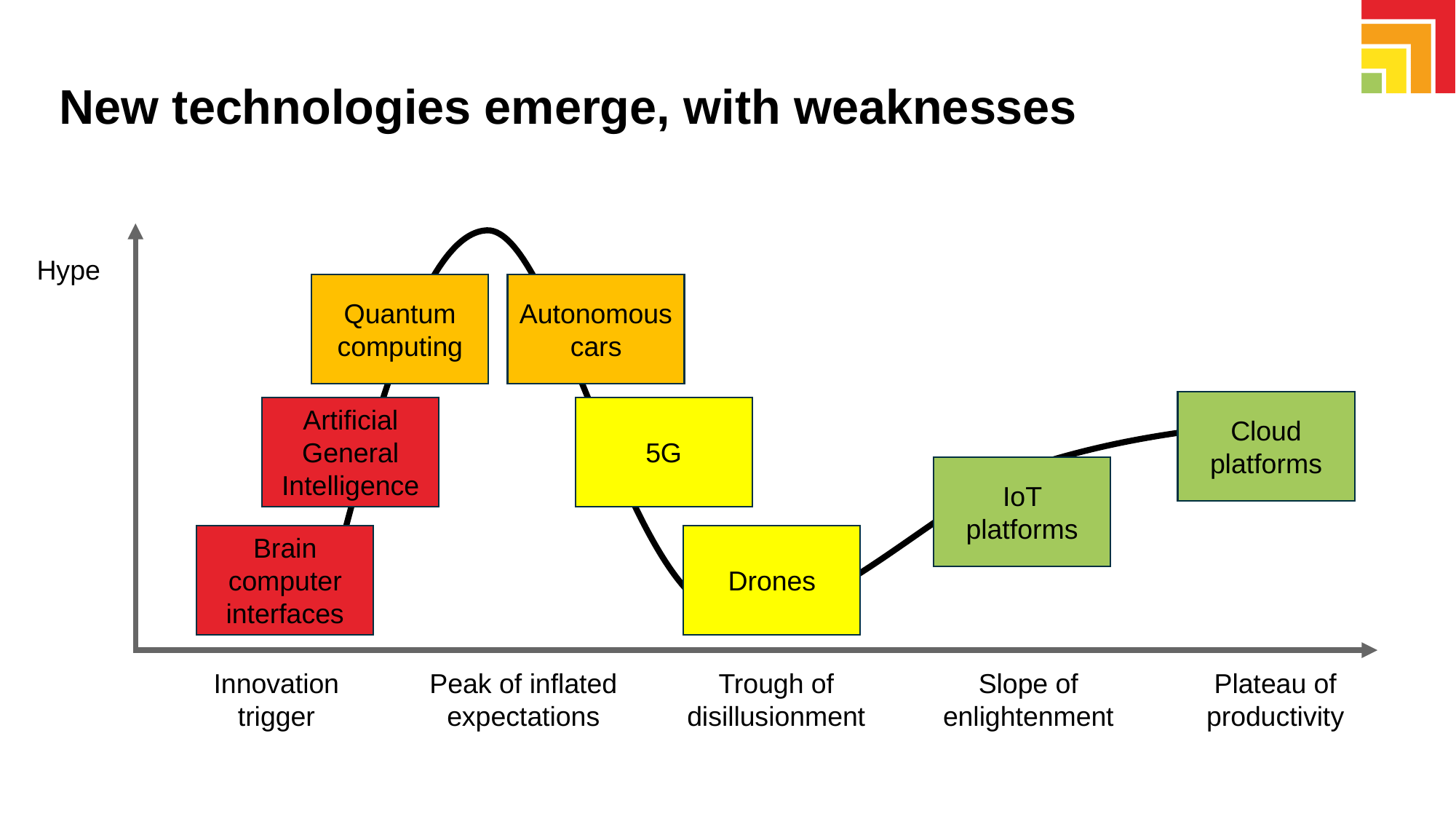

# New technologies emerge, with weaknesses

Hype
Quantum computing
Autonomous cars
Cloud platforms
Artificial General Intelligence
Brain computer interfaces
5G
Drones
IoT platforms
Innovation trigger
Peak of inflated expectations
Trough of disillusionment
Slope of enlightenment
Plateau of productivity